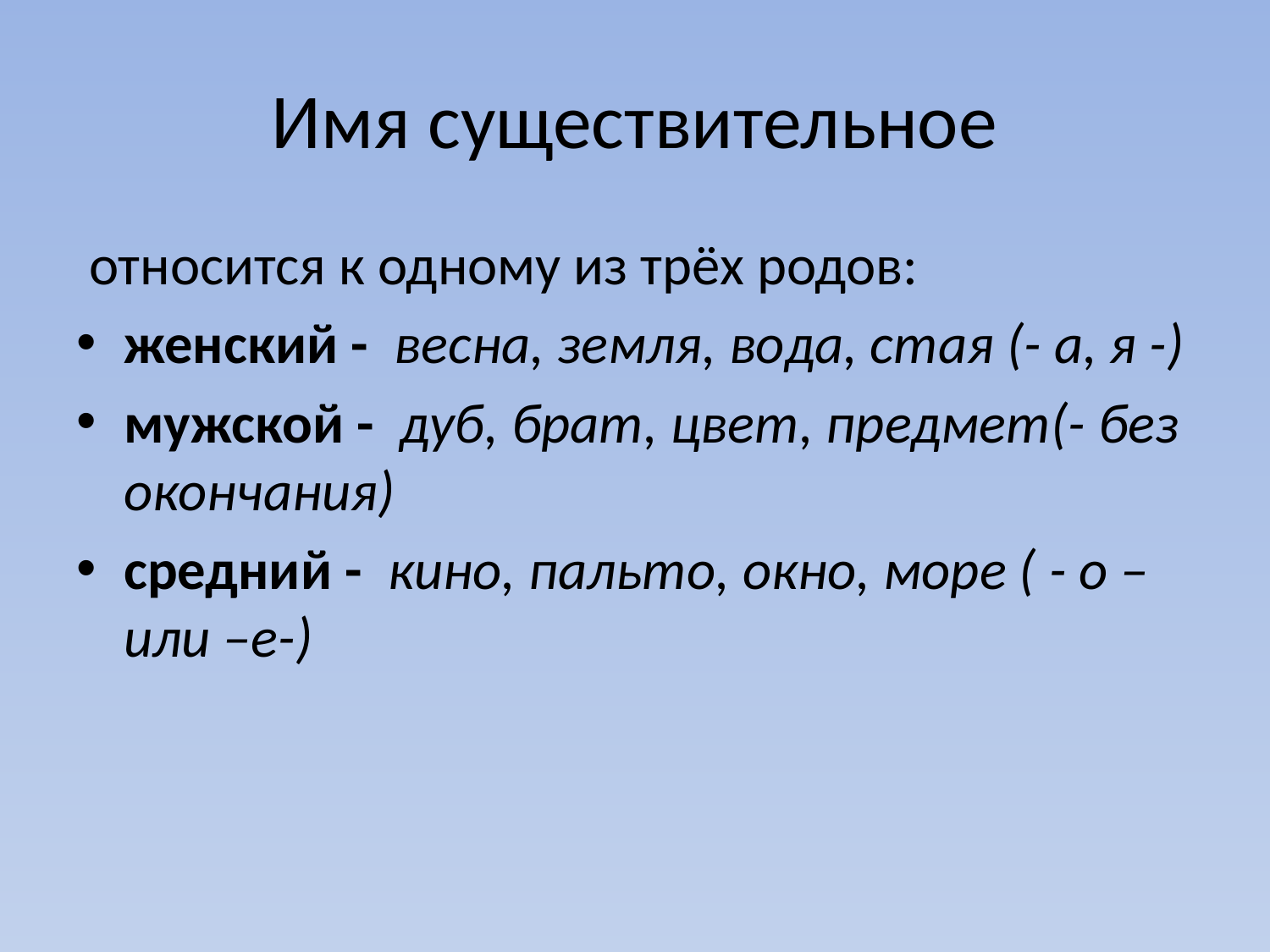

# Имя существительное
 относится к одному из трёх родов:
женский -  весна, земля, вода, стая (- а, я -)
мужской -  дуб, брат, цвет, предмет(- без окончания)
средний -  кино, пальто, окно, море ( - о – или –е-)